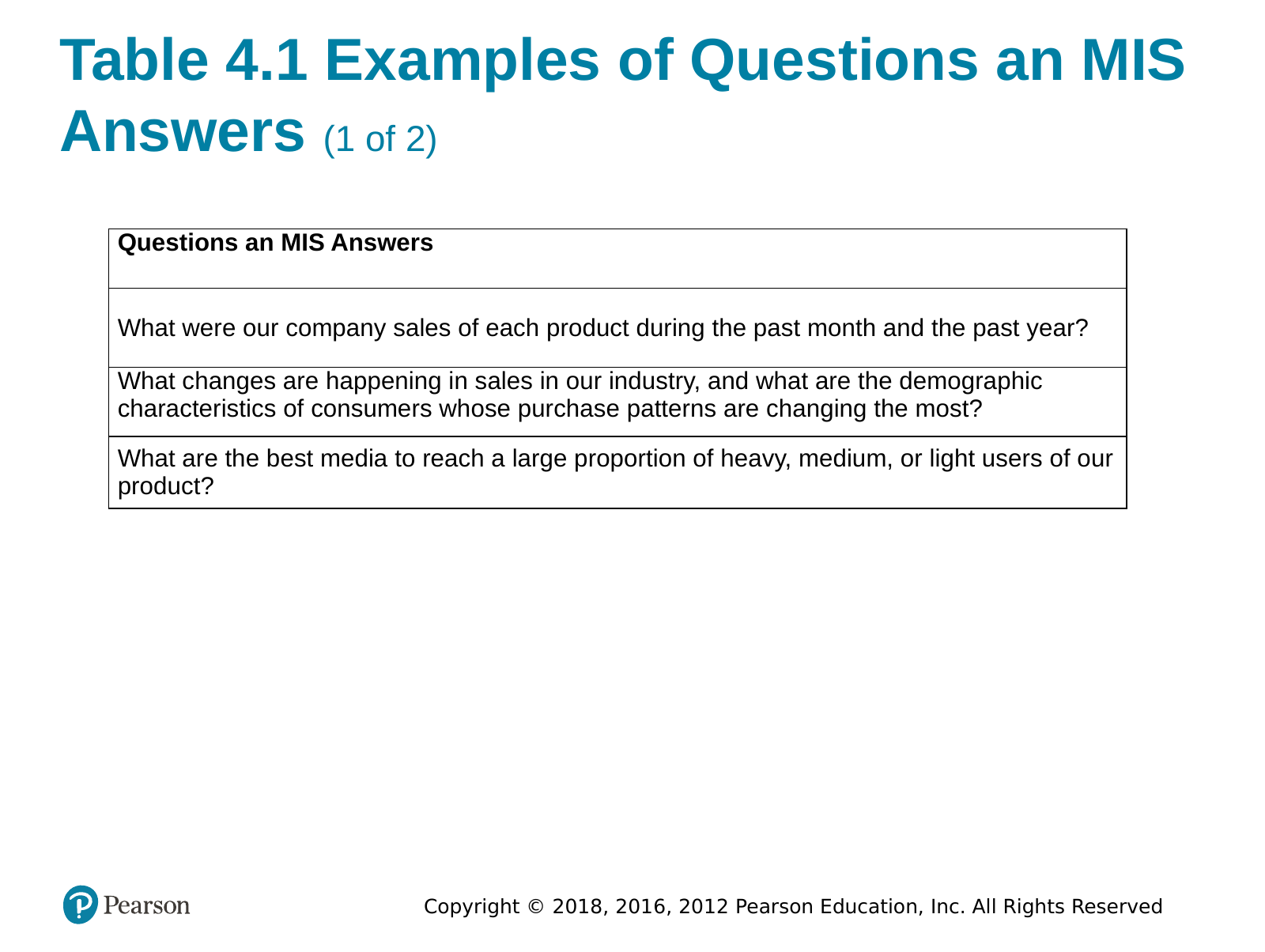

# Table 4.1 Examples of Questions an MIS Answers (1 of 2)
| Questions an MIS Answers |
| --- |
| What were our company sales of each product during the past month and the past year? |
| What changes are happening in sales in our industry, and what are the demographic characteristics of consumers whose purchase patterns are changing the most? |
| What are the best media to reach a large proportion of heavy, medium, or light users of our product? |